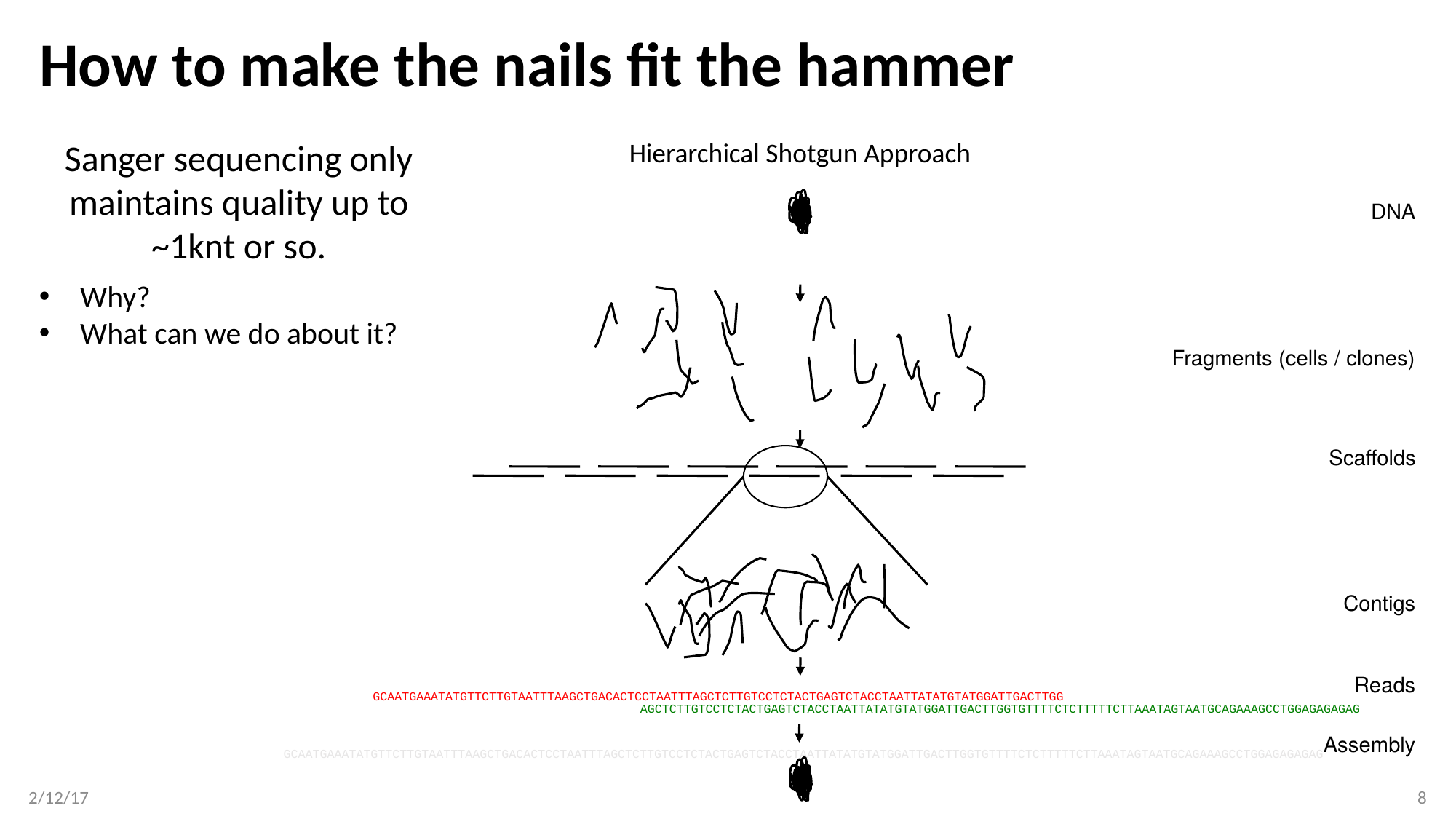

# How to make the nails fit the hammer
Sanger sequencing only maintains quality up to ~1knt or so.

Why?
What can we do about it?
Hierarchical Shotgun Approach

DNA

Fragments (cells / clones)
Scaffolds

Contigs
Reads
GCAATGAAATATGTTCTTGTAATTTAAGCTGACACTCCTAATTTAGCTCTTGTCCTCTACTGAGTCTACCTAATTATATGTATGGATTGACTTGG
AGCTCTTGTCCTCTACTGAGTCTACCTAATTATATGTATGGATTGACTTGGTGTTTTCTCTTTTTCTTAAATAGTAATGCAGAAAGCCTGGAGAGAGAG
Assembly
GCAATGAAATATGTTCTTGTAATTTAAGCTGACACTCCTAATTTAGCTCTTGTCCTCTACTGAGTCTACCTAATTATATGTATGGATTGACTTGGTGTTTTCTCTTTTTCTTAAATAGTAATGCAGAAAGCCTGGAGAGAGAG

2/12/17
8